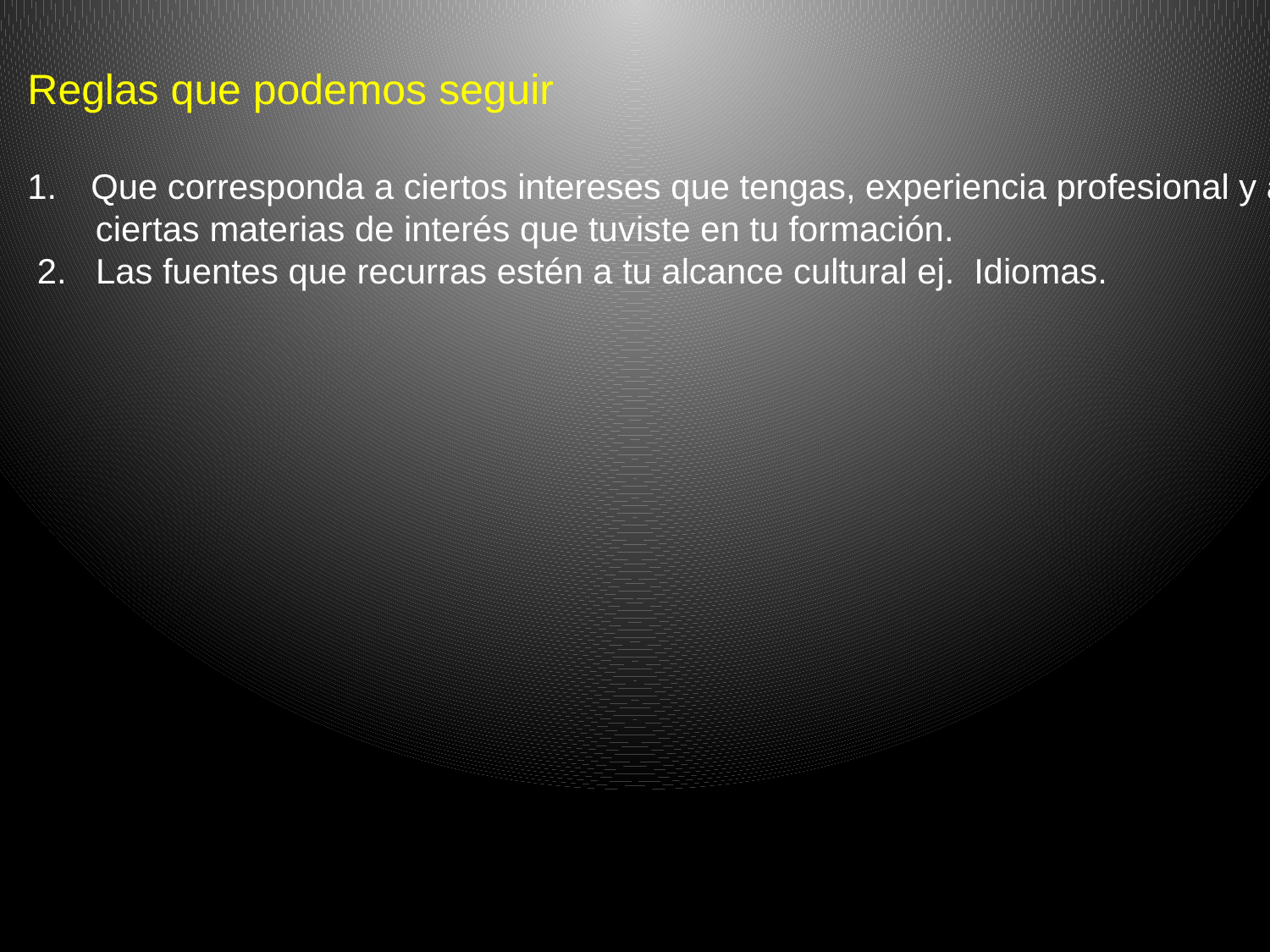

Reglas que podemos seguir

Que corresponda a ciertos intereses que tengas, experiencia profesional y a
       ciertas materias de interés que tuviste en tu formación.
 2.   Las fuentes que recurras estén a tu alcance cultural ej.  Idiomas.